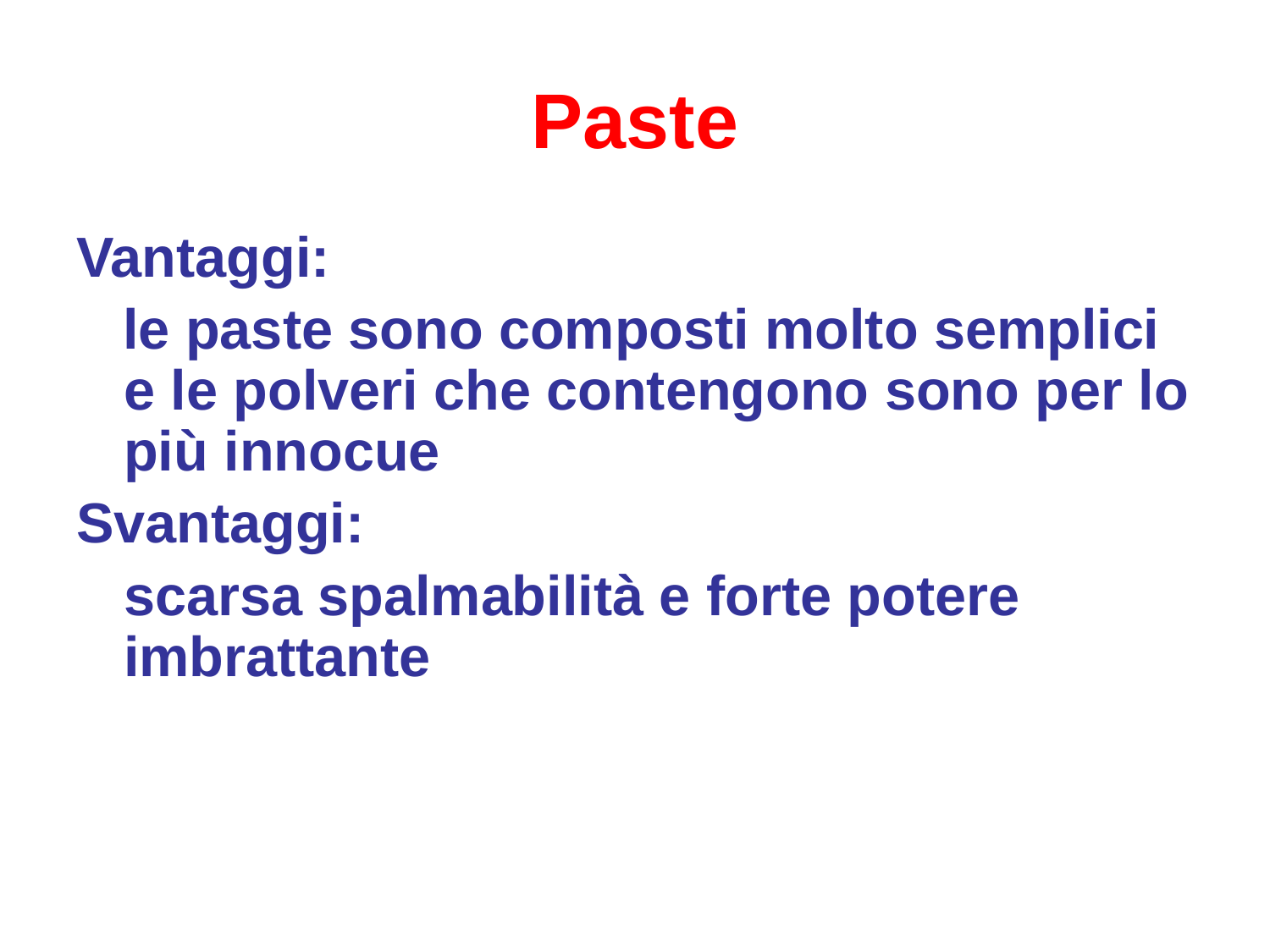

# Paste
Vantaggi:
   le paste sono composti molto semplici e le polveri che contengono sono per lo più innocue
Svantaggi:
	scarsa spalmabilità e forte potere imbrattante